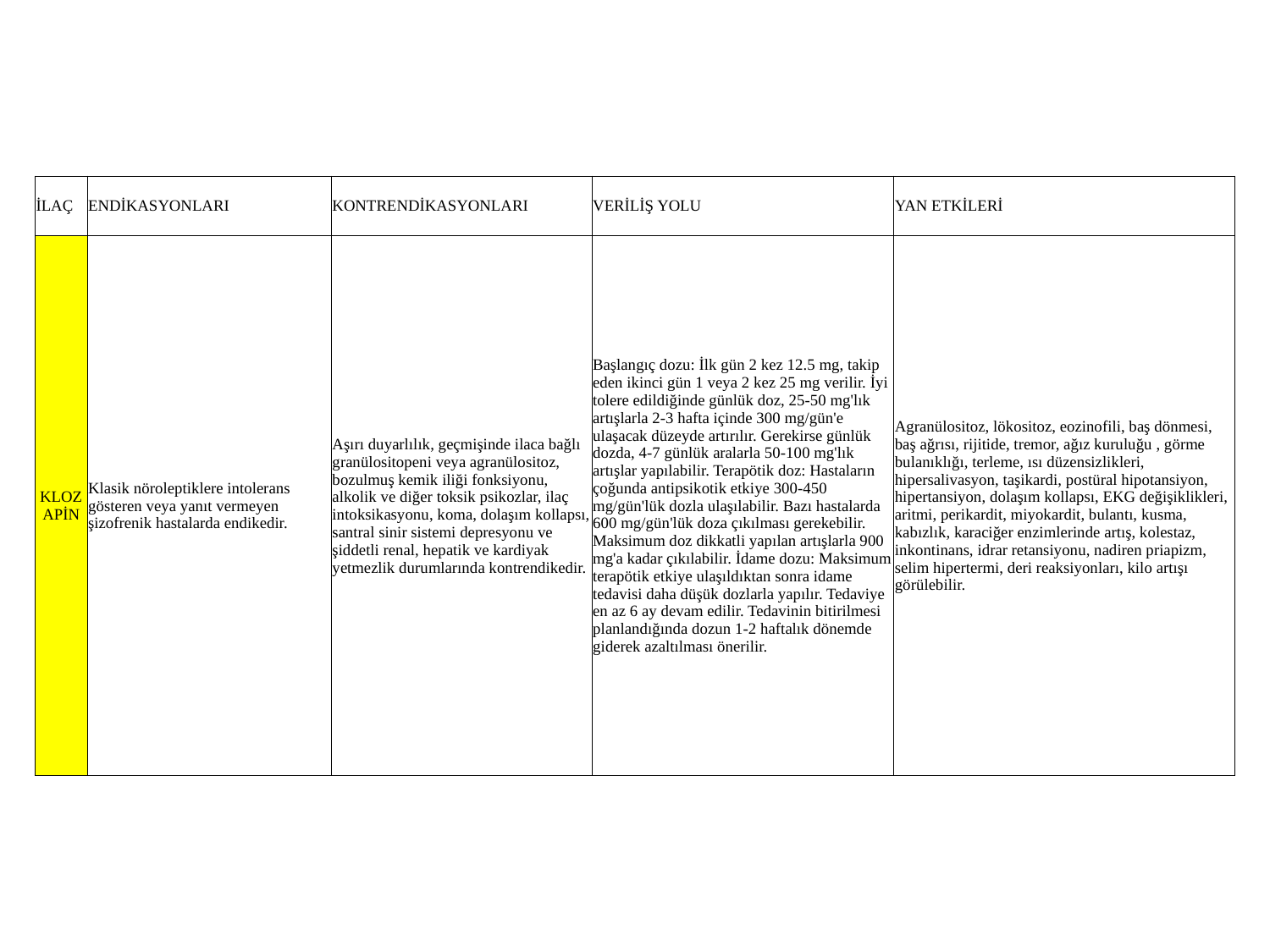

| İLAÇ | ENDİKASYONLARI | KONTRENDİKASYONLARI | VERİLİŞ YOLU | YAN ETKİLERİ |
| --- | --- | --- | --- | --- |
| KLOZAPİN | Klasik nöroleptiklere intolerans gösteren veya yanıt vermeyen şizofrenik hastalarda endikedir. | Aşırı duyarlılık, geçmişinde ilaca bağlı granülositopeni veya agranülositoz, bozulmuş kemik iliği fonksiyonu, alkolik ve diğer toksik psikozlar, ilaç intoksikasyonu, koma, dolaşım kollapsı, santral sinir sistemi depresyonu ve şiddetli renal, hepatik ve kardiyak yetmezlik durumlarında kontrendikedir. | Başlangıç dozu: İlk gün 2 kez 12.5 mg, takip eden ikinci gün 1 veya 2 kez 25 mg verilir. İyi tolere edildiğinde günlük doz, 25-50 mg'lık artışlarla 2-3 hafta içinde 300 mg/gün'e ulaşacak düzeyde artırılır. Gerekirse günlük dozda, 4-7 günlük aralarla 50-100 mg'lık artışlar yapılabilir. Terapötik doz: Hastaların çoğunda antipsikotik etkiye 300-450 mg/gün'lük dozla ulaşılabilir. Bazı hastalarda 600 mg/gün'lük doza çıkılması gerekebilir. Maksimum doz dikkatli yapılan artışlarla 900 mg'a kadar çıkılabilir. İdame dozu: Maksimum terapötik etkiye ulaşıldıktan sonra idame tedavisi daha düşük dozlarla yapılır. Tedaviye en az 6 ay devam edilir. Tedavinin bitirilmesi planlandığında dozun 1-2 haftalık dönemde giderek azaltılması önerilir. | Agranülositoz, lökositoz, eozinofili, baş dönmesi, baş ağrısı, rijitide, tremor, ağız kuruluğu , görme bulanıklığı, terleme, ısı düzensizlikleri, hipersalivasyon, taşikardi, postüral hipotansiyon, hipertansiyon, dolaşım kollapsı, EKG değişiklikleri, aritmi, perikardit, miyokardit, bulantı, kusma, kabızlık, karaciğer enzimlerinde artış, kolestaz, inkontinans, idrar retansiyonu, nadiren priapizm, selim hipertermi, deri reaksiyonları, kilo artışı görülebilir. |